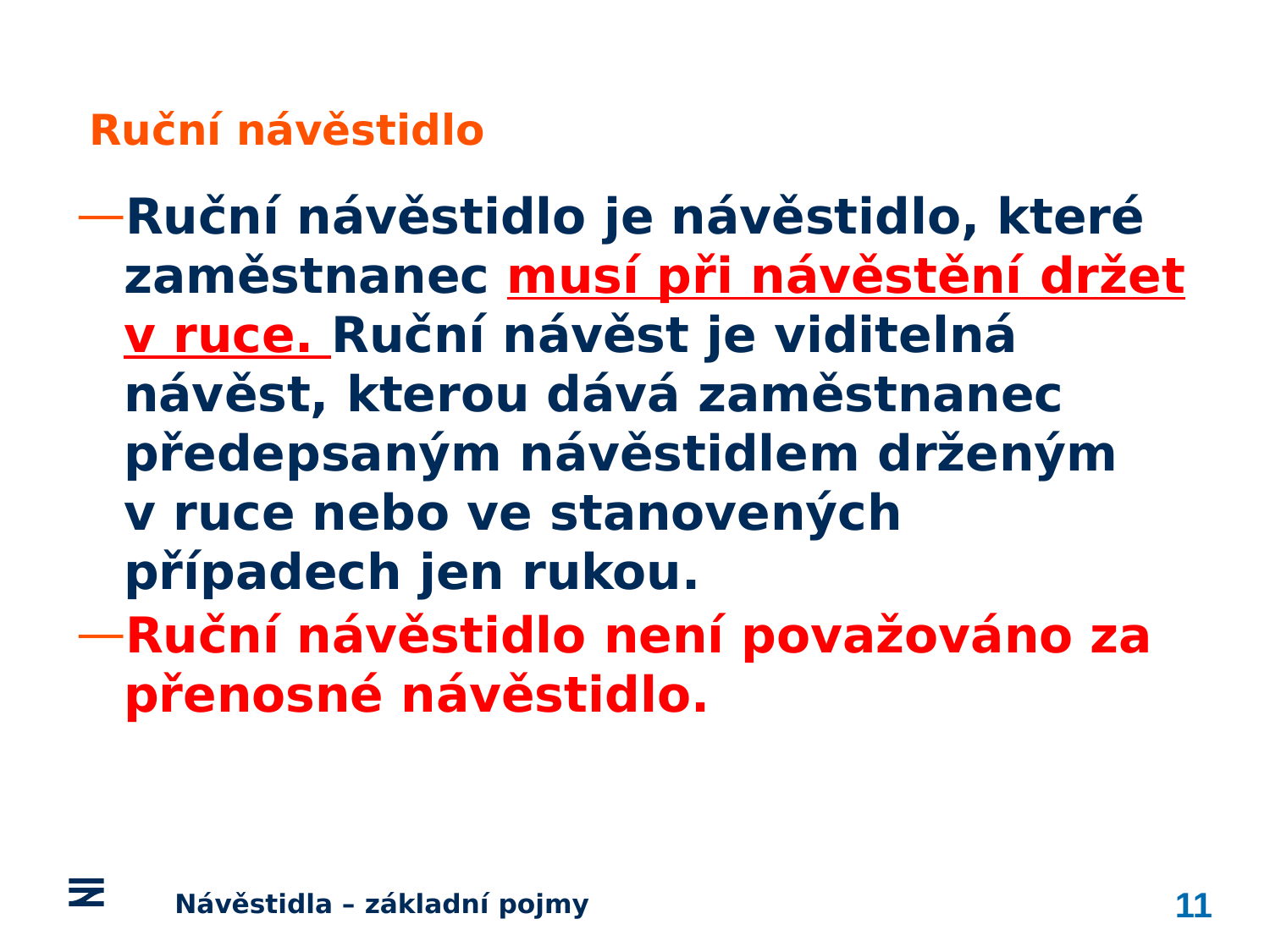

Ruční návěstidlo
Ruční návěstidlo je návěstidlo, které zaměstnanec musí při návěstění držet v ruce. Ruční návěst je viditelná návěst, kterou dává zaměstnanec předepsaným návěstidlem drženým v ruce nebo ve stanovených případech jen rukou.
Ruční návěstidlo není považováno za přenosné návěstidlo.

11
	Návěstidla – základní pojmy